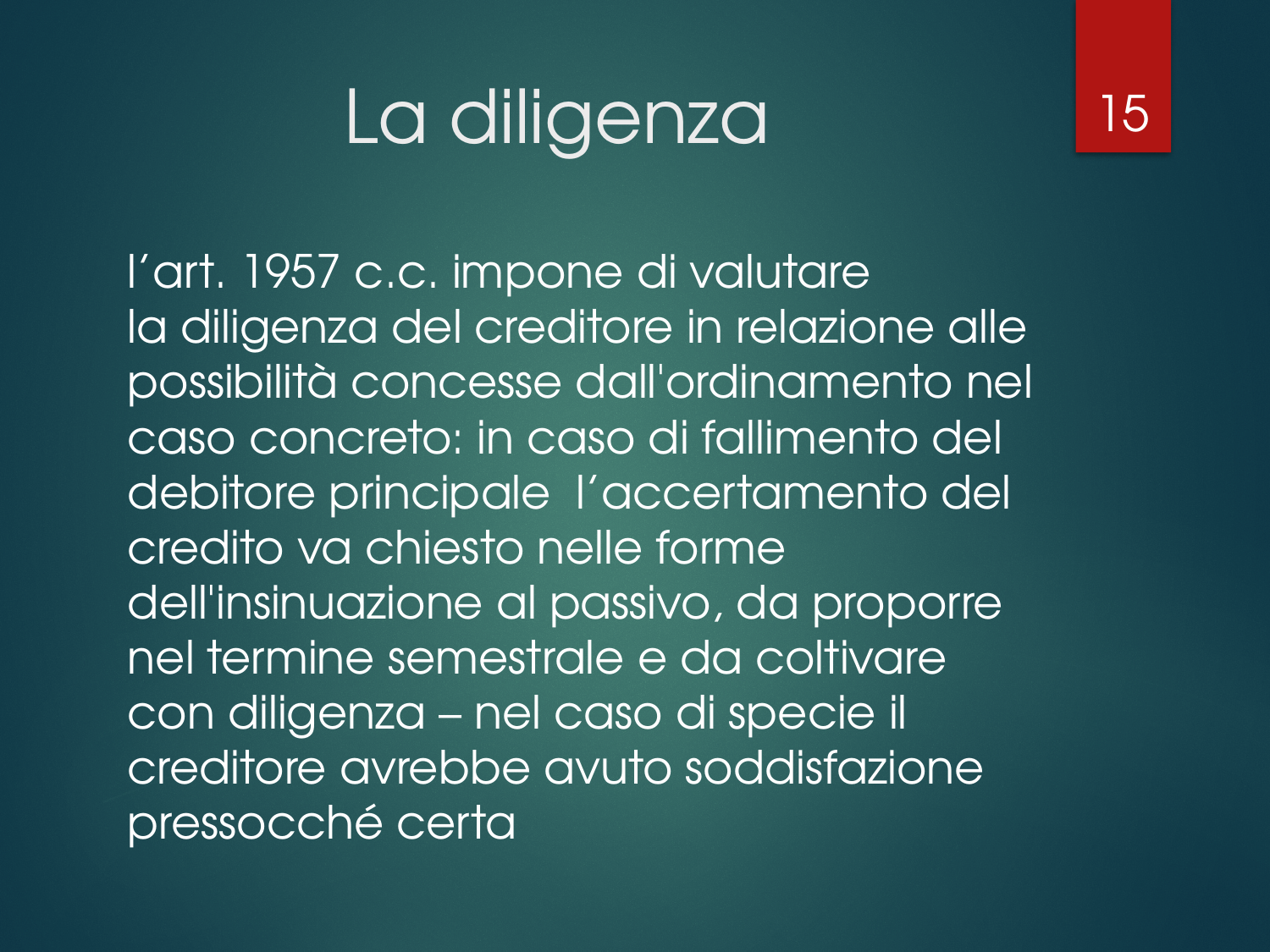

15
# La diligenza
l’art. 1957 c.c. impone di valutare la diligenza del creditore in relazione alle possibilità concesse dall'ordinamento nel caso concreto: in caso di fallimento del debitore principale  l’accertamento del credito va chiesto nelle forme dell'insinuazione al passivo, da proporre nel termine semestrale e da coltivare con diligenza – nel caso di specie il creditore avrebbe avuto soddisfazione pressocché certa